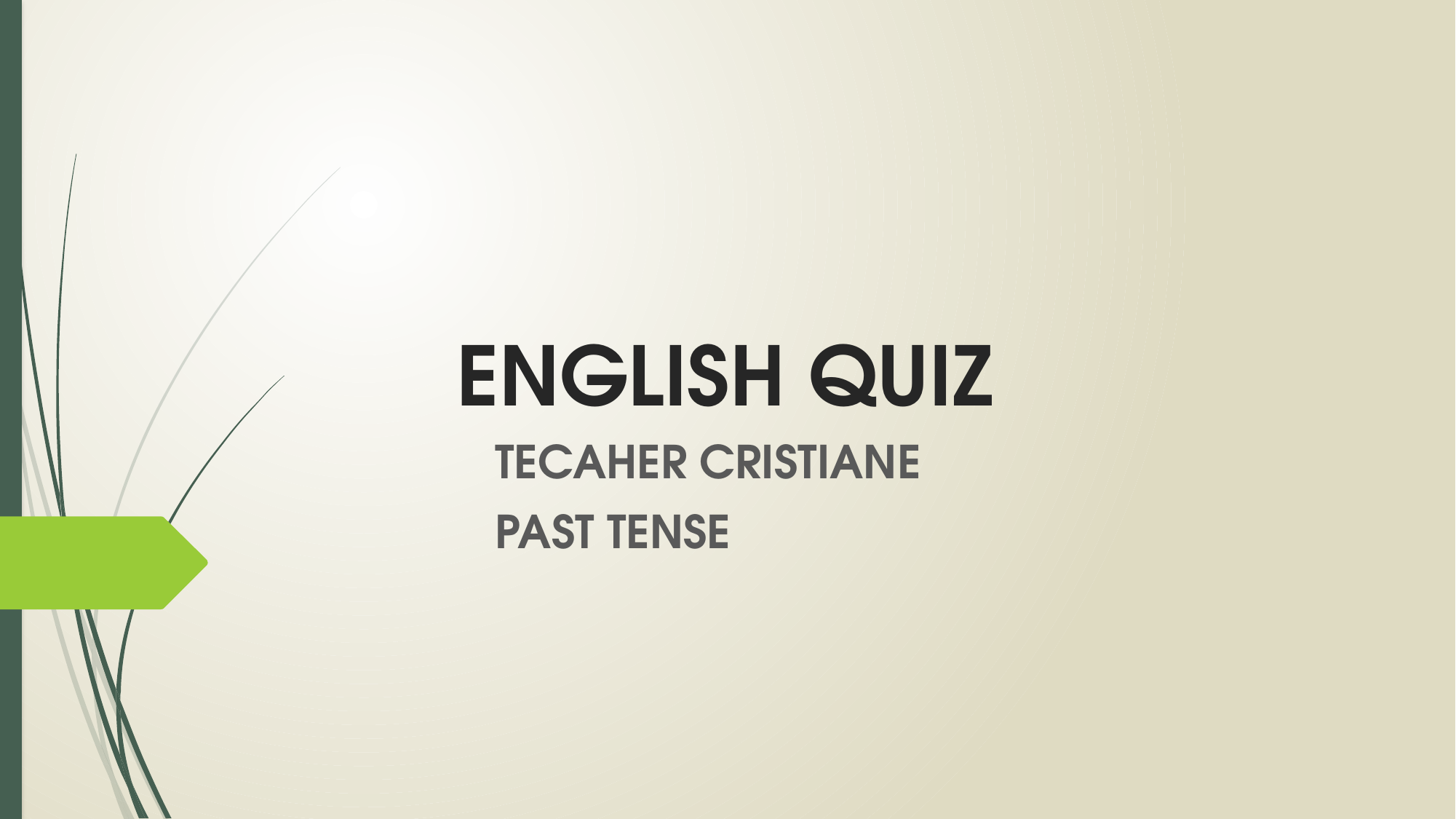

# ENGLISH QUIZ
TECAHER CRISTIANE
PAST TENSE